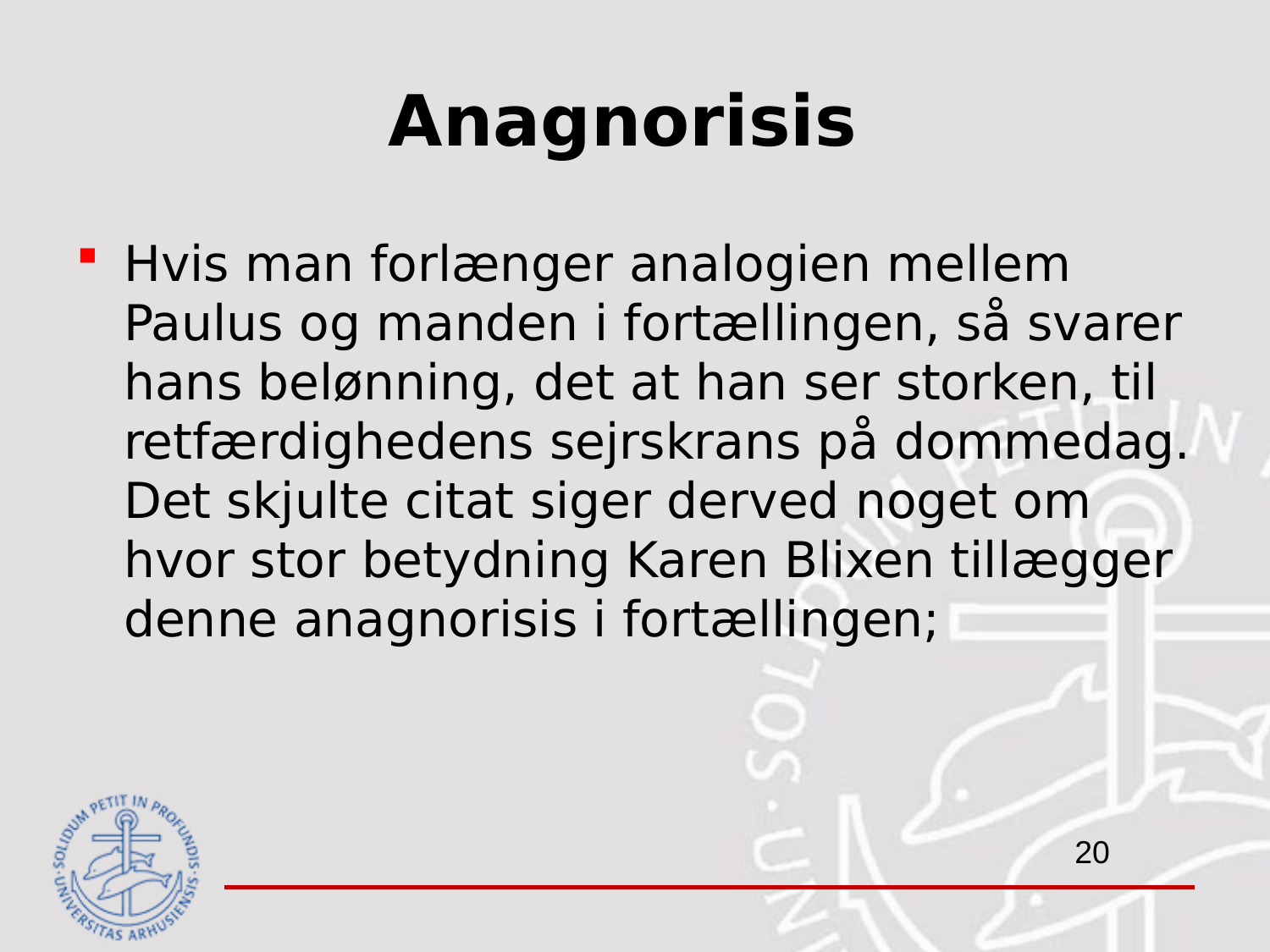

# Anagnorisis
Hvis man forlænger analogien mellem Paulus og manden i fortællingen, så svarer hans belønning, det at han ser storken, til retfærdighedens sejrskrans på dommedag. Det skjulte citat siger derved noget om hvor stor betydning Karen Blixen tillægger denne anagnorisis i fortællingen;